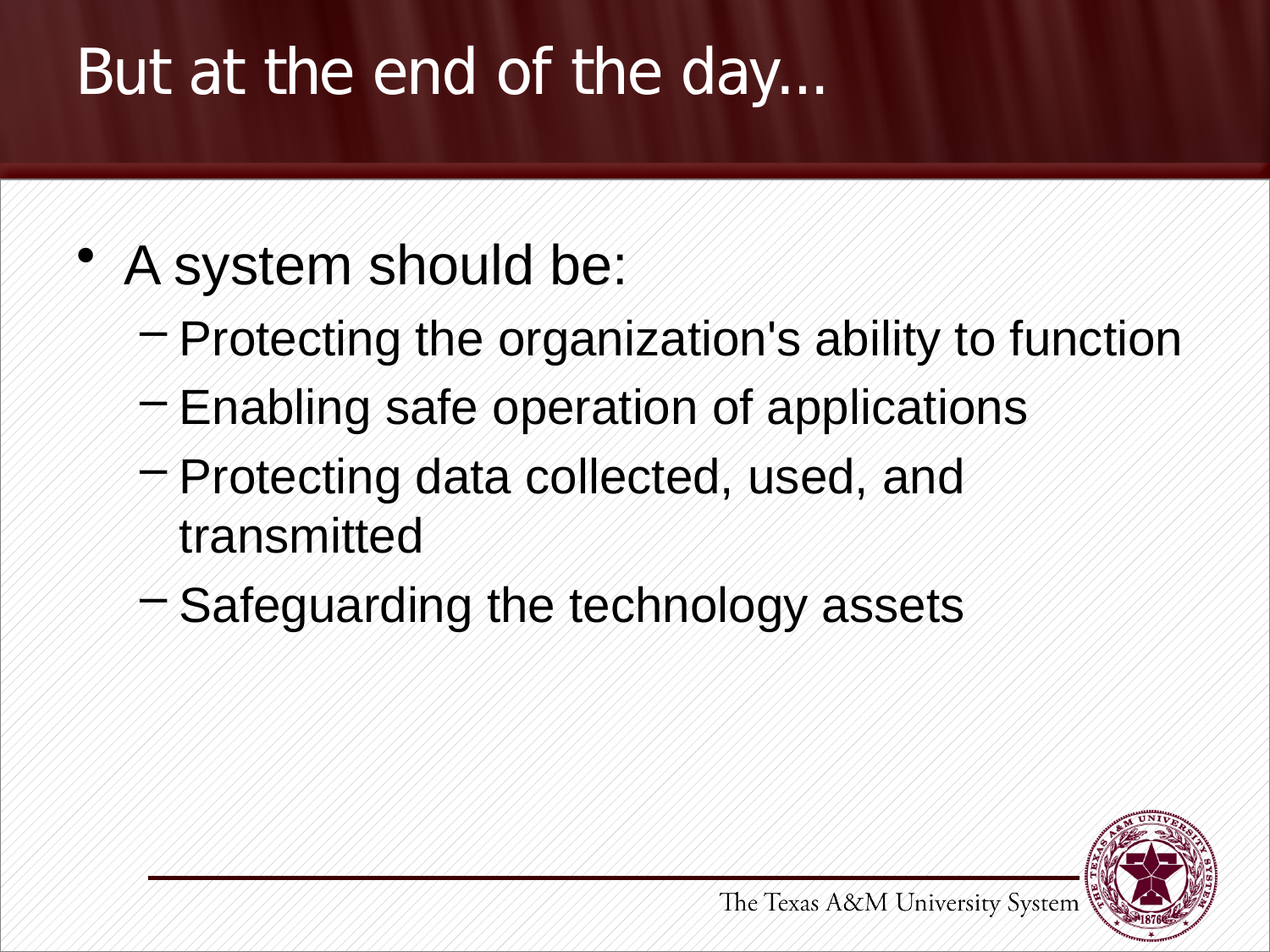

# But at the end of the day…
A system should be:
Protecting the organization's ability to function
Enabling safe operation of applications
Protecting data collected, used, and transmitted
Safeguarding the technology assets